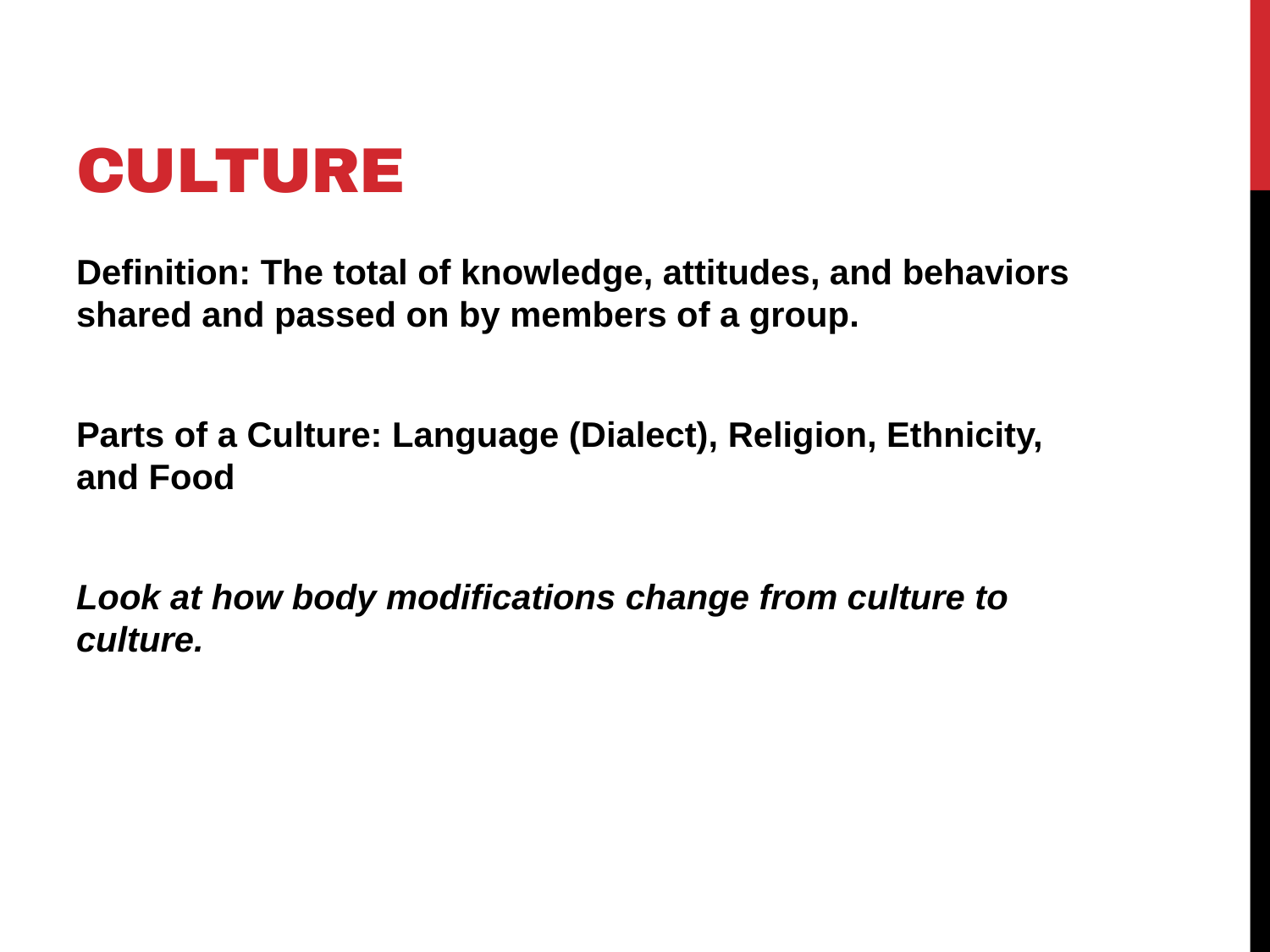

# Culture
Definition: The total of knowledge, attitudes, and behaviors shared and passed on by members of a group.

Parts of a Culture: Language (Dialect), Religion, Ethnicity, and Food

Look at how body modifications change from culture to culture.